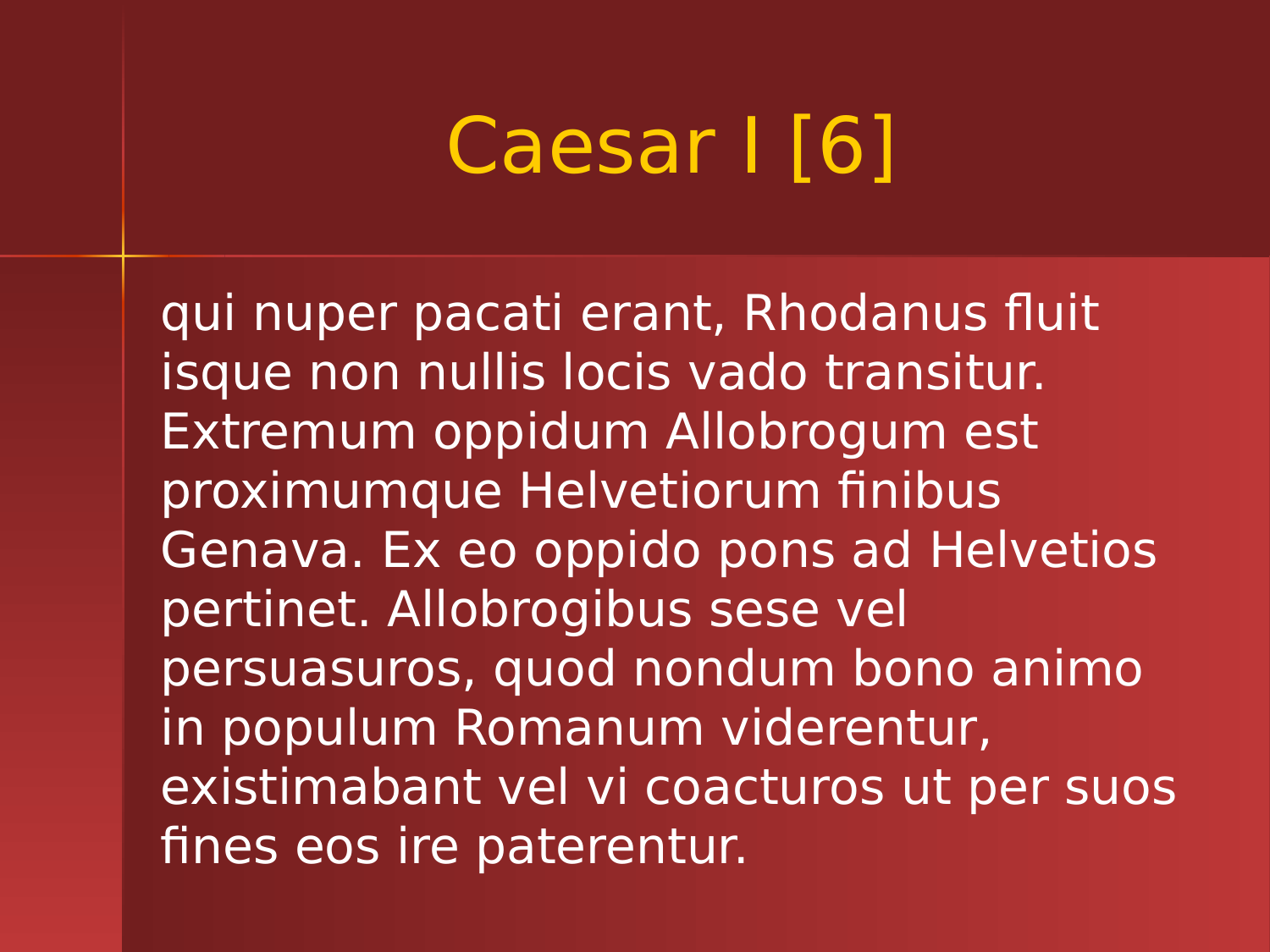

# Caesar I [6]
qui nuper pacati erant, Rhodanus fluit isque non nullis locis vado transitur. Extremum oppidum Allobrogum est proximumque Helvetiorum finibus Genava. Ex eo oppido pons ad Helvetios pertinet. Allobrogibus sese vel persuasuros, quod nondum bono animo in populum Romanum viderentur, existimabant vel vi coacturos ut per suos fines eos ire paterentur.